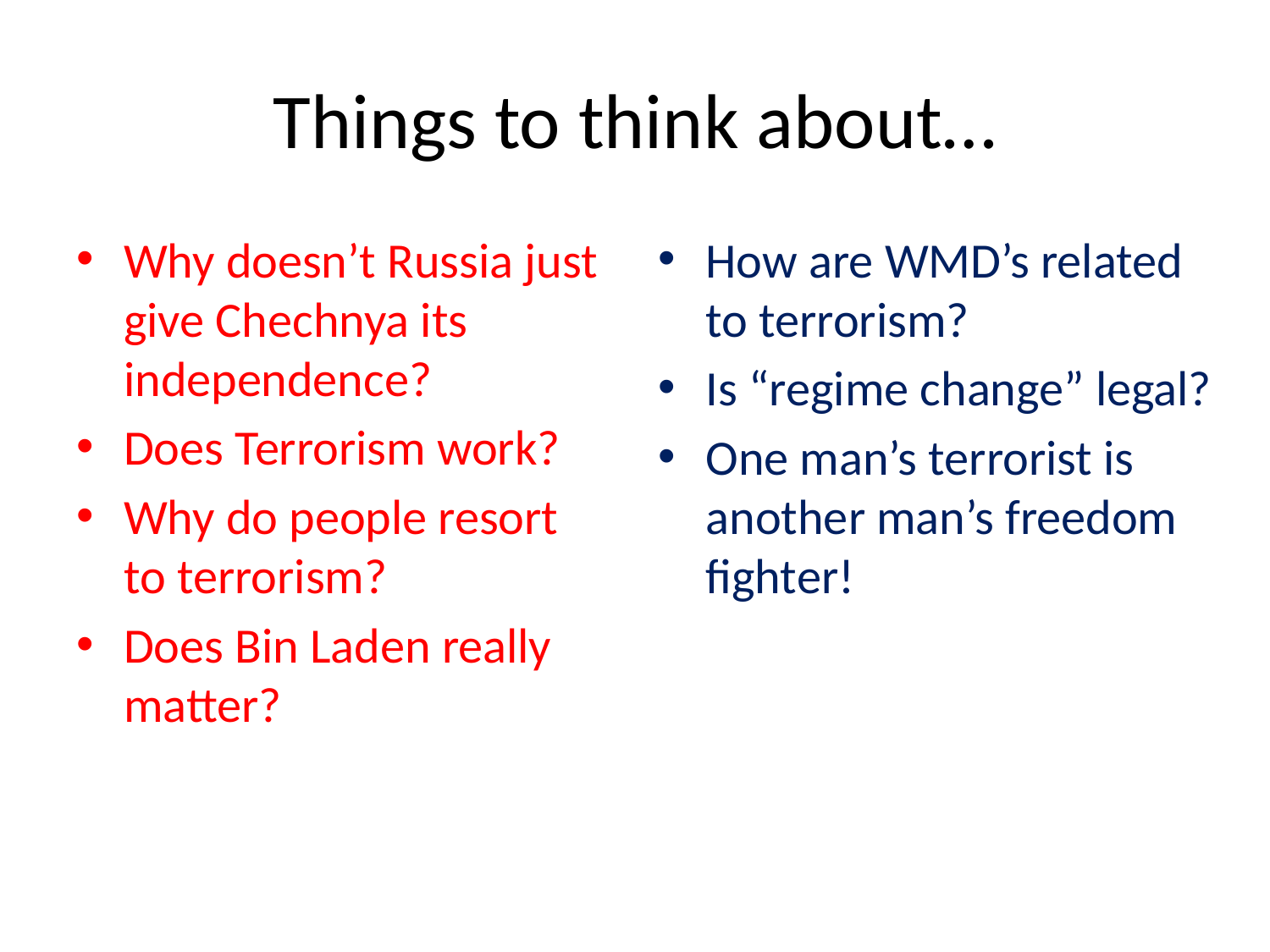

# Things to think about…
Why doesn’t Russia just give Chechnya its independence?
Does Terrorism work?
Why do people resort to terrorism?
Does Bin Laden really matter?

How are WMD’s related to terrorism?
Is “regime change” legal?
One man’s terrorist is another man’s freedom fighter!